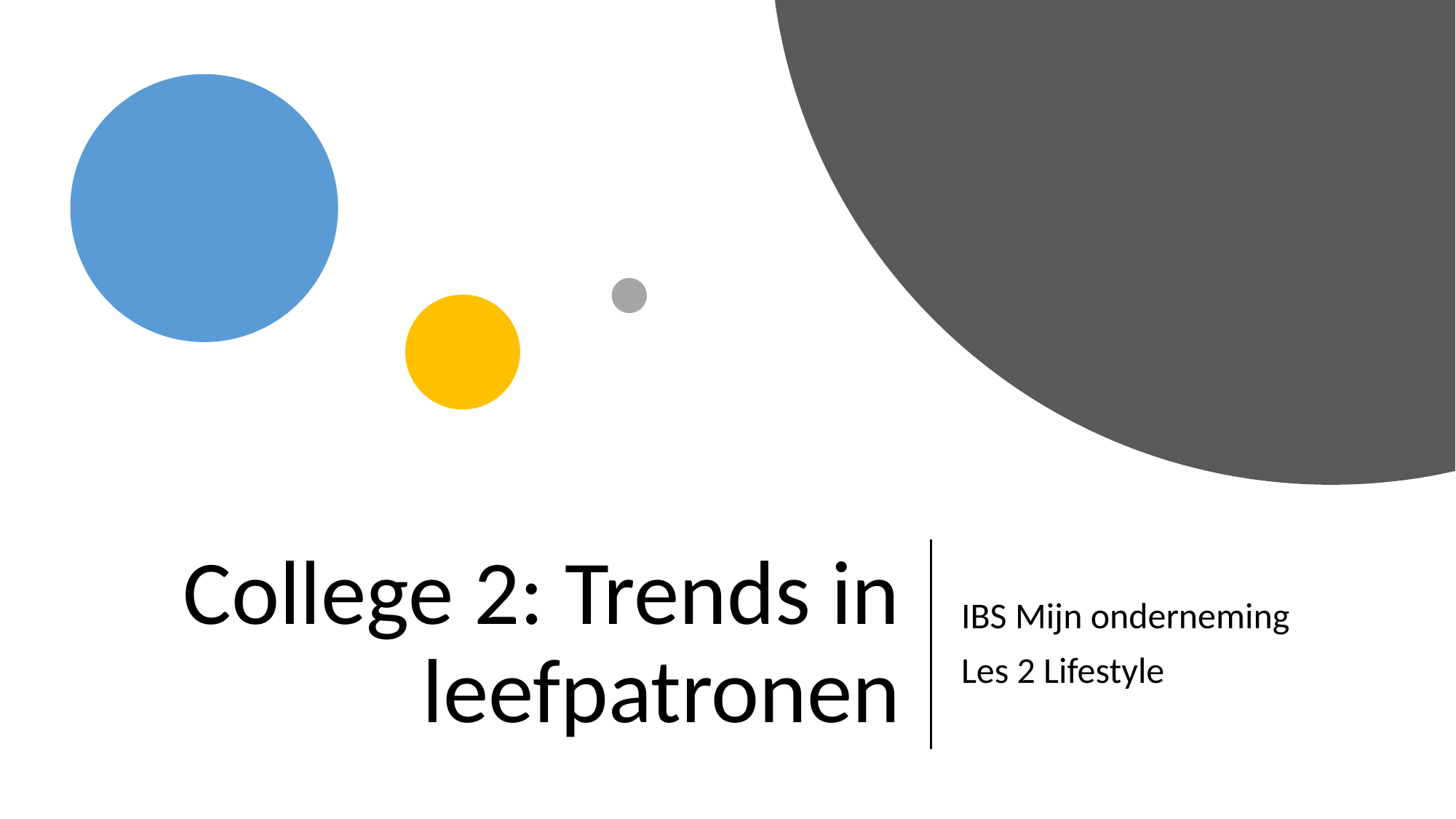

# College 2: Trends in leefpatronen
IBS Mijn onderneming
Les 2 Lifestyle